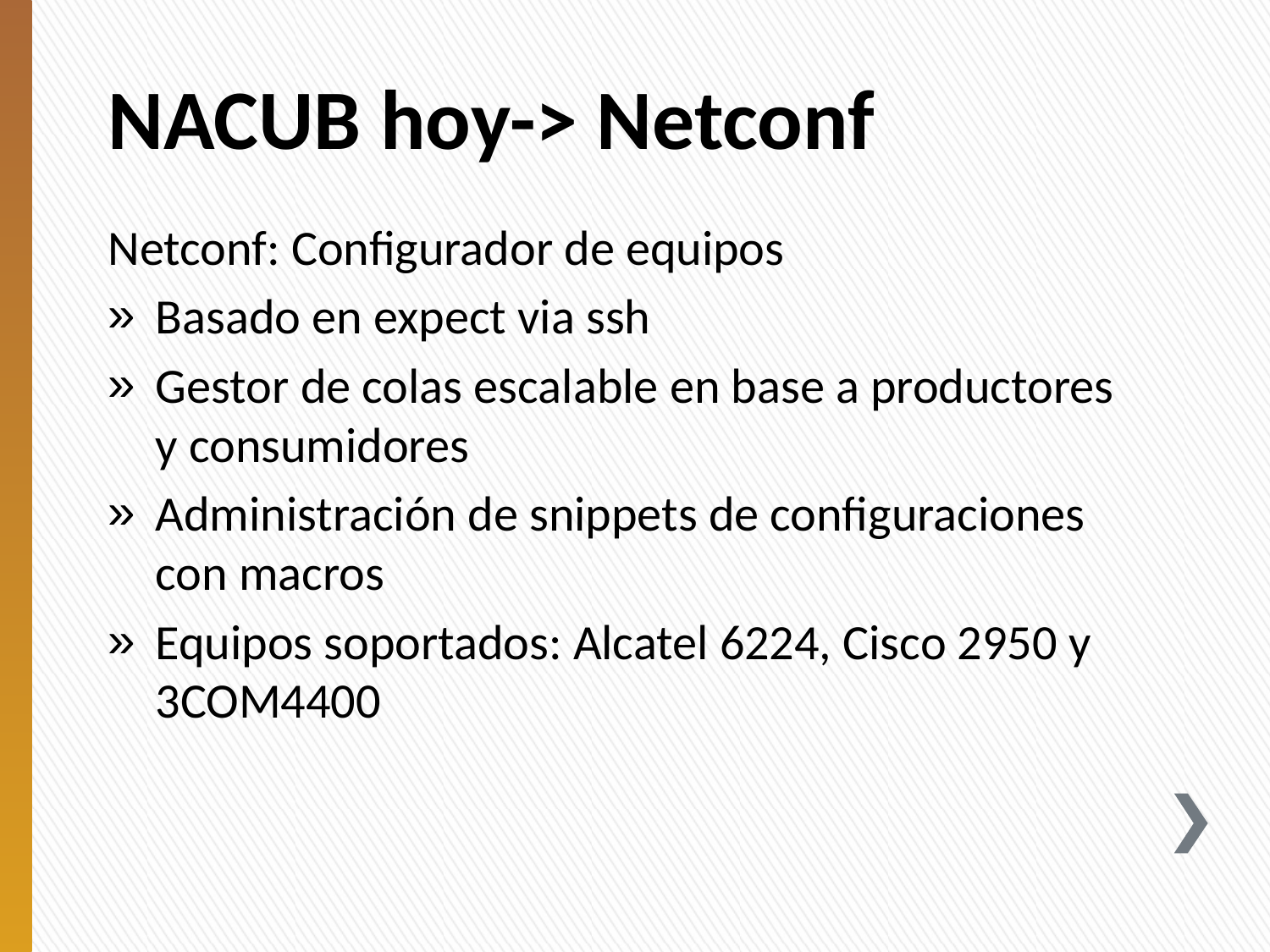

# NACUB hoy-> Netconf
Netconf: Configurador de equipos
Basado en expect via ssh
Gestor de colas escalable en base a productores y consumidores
Administración de snippets de configuraciones con macros
Equipos soportados: Alcatel 6224, Cisco 2950 y 3COM4400